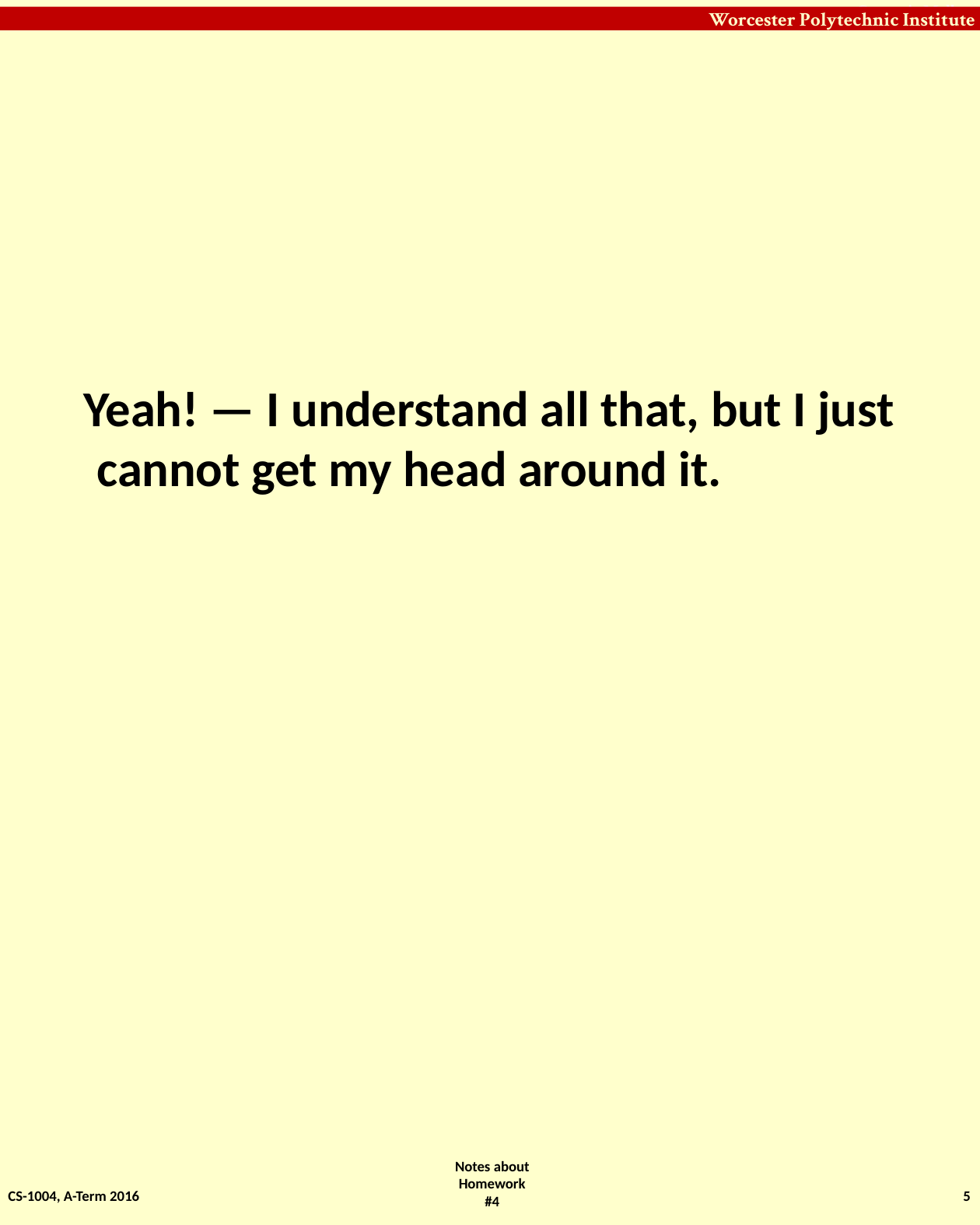

# Yeah! — I understand all that, but I just cannot get my head around it.

CS-1004, A-Term 2016
5
Notes about Homework #4